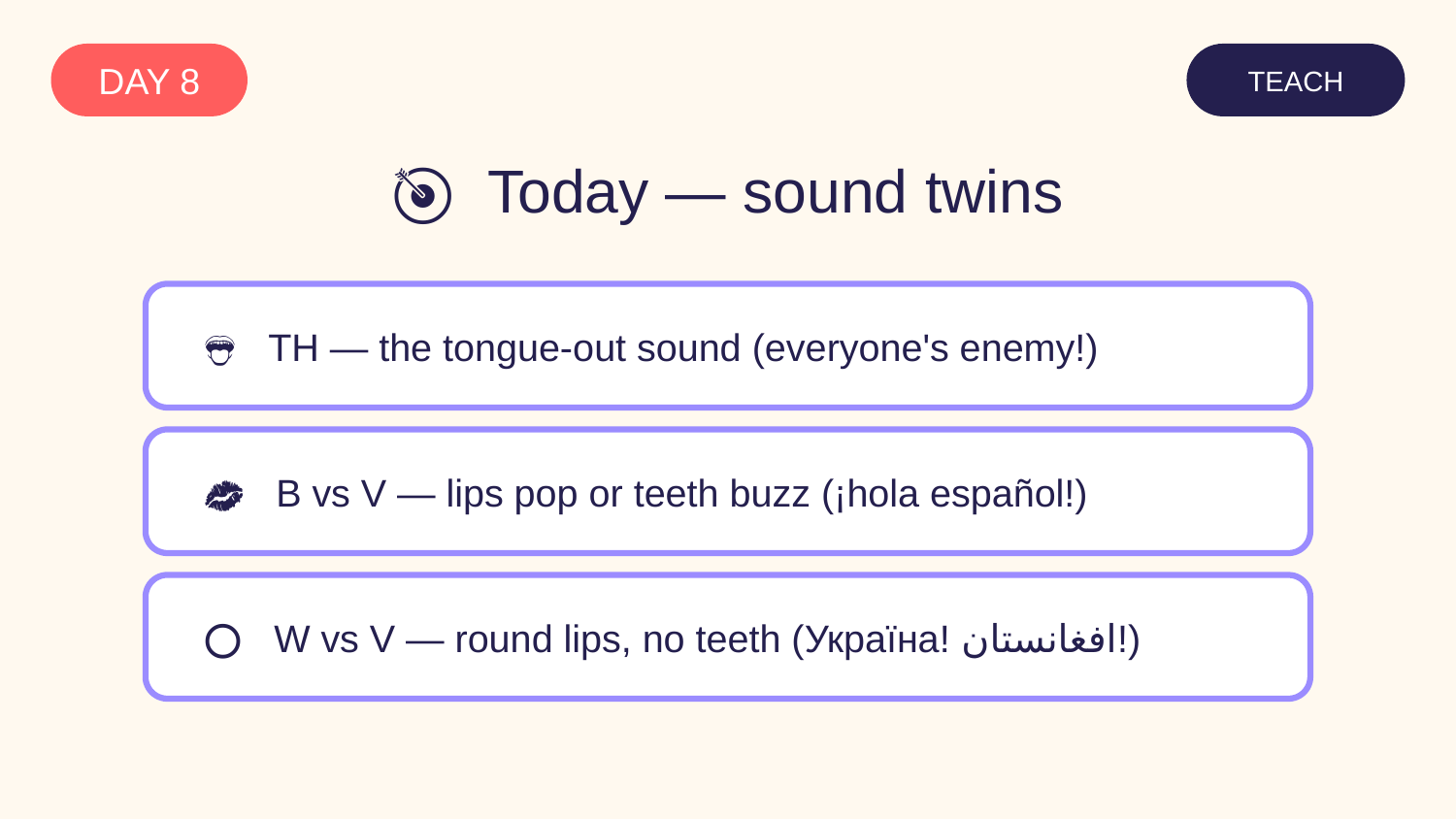

DAY 8

TEACH
🎯  Today — sound twins

👅   TH — the tongue-out sound (everyone's enemy!)

💋   B vs V — lips pop or teeth buzz (¡hola español!)

⭕   W vs V — round lips, no teeth (Україна! افغانستان!)